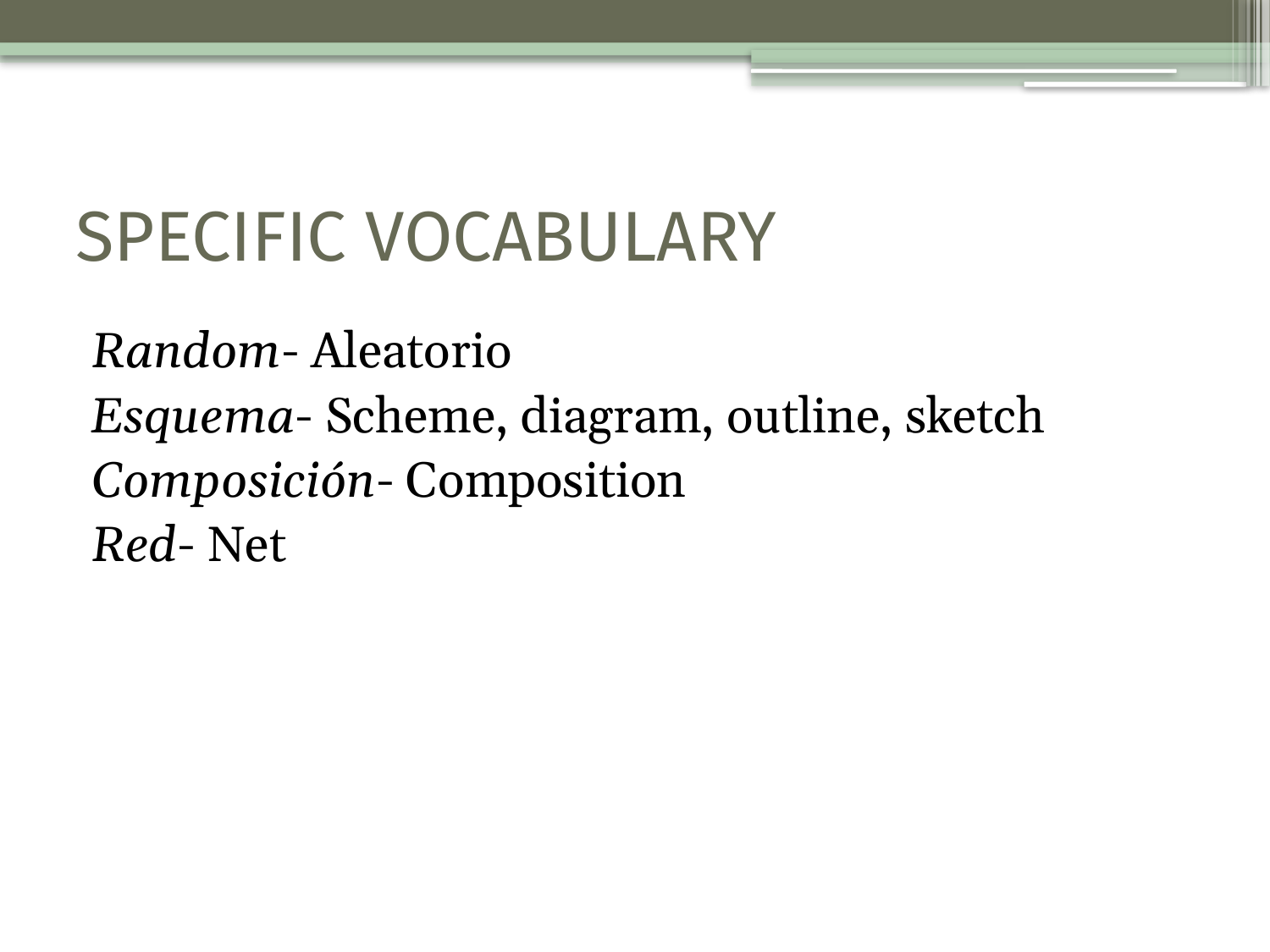

# SPECIFIC VOCABULARY
Random- Aleatorio
Esquema- Scheme, diagram, outline, sketch
Composición- Composition
Red- Net